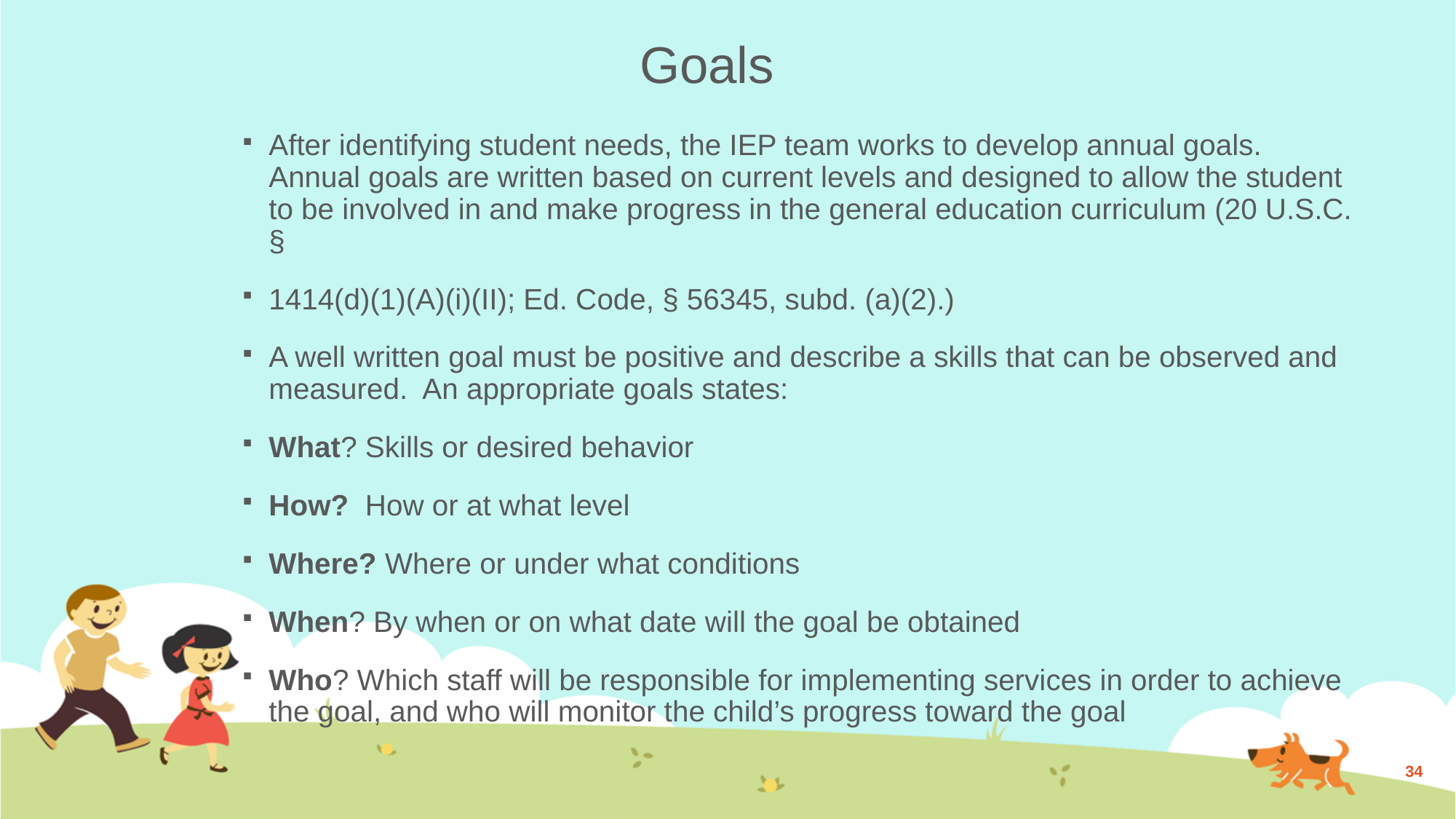

# Goals
After identifying student needs, the IEP team works to develop annual goals.  Annual goals are written based on current levels and designed to allow the student to be involved in and make progress in the general education curriculum (20 U.S.C. §
1414(d)(1)(A)(i)(II); Ed. Code, § 56345, subd. (a)(2).)
A well written goal must be positive and describe a skills that can be observed and measured.  An appropriate goals states:
What? Skills or desired behavior
How?  How or at what level
Where? Where or under what conditions
When? By when or on what date will the goal be obtained
Who? Which staff will be responsible for implementing services in order to achieve the goal, and who will monitor the child’s progress toward the goal

34